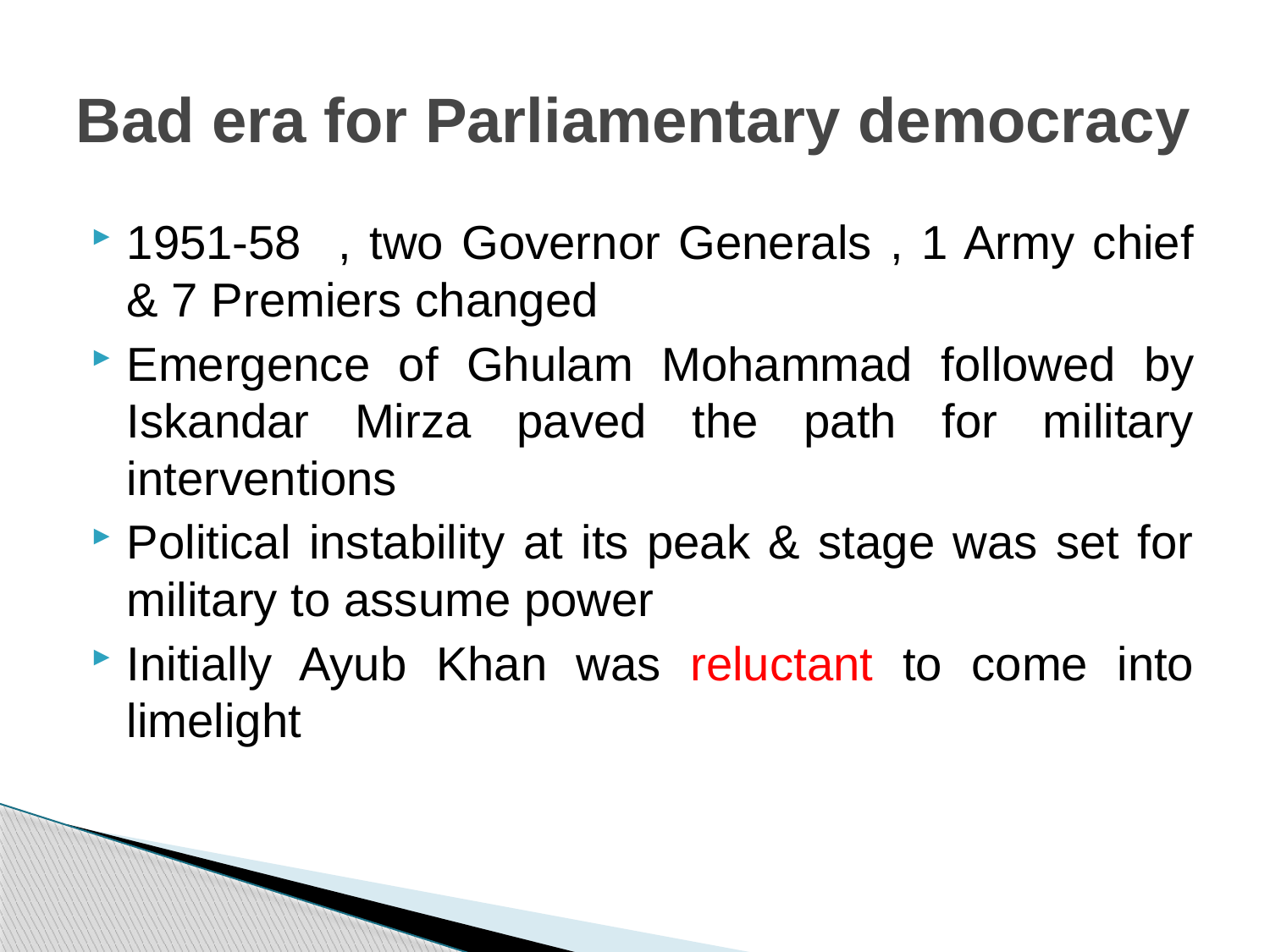

# Bad era for Parliamentary democracy
1951-58  , two Governor Generals , 1 Army chief & 7 Premiers changed
Emergence of Ghulam Mohammad followed by Iskandar Mirza paved the path for military interventions
Political instability at its peak & stage was set for military to assume power
Initially Ayub Khan was reluctant to come into limelight